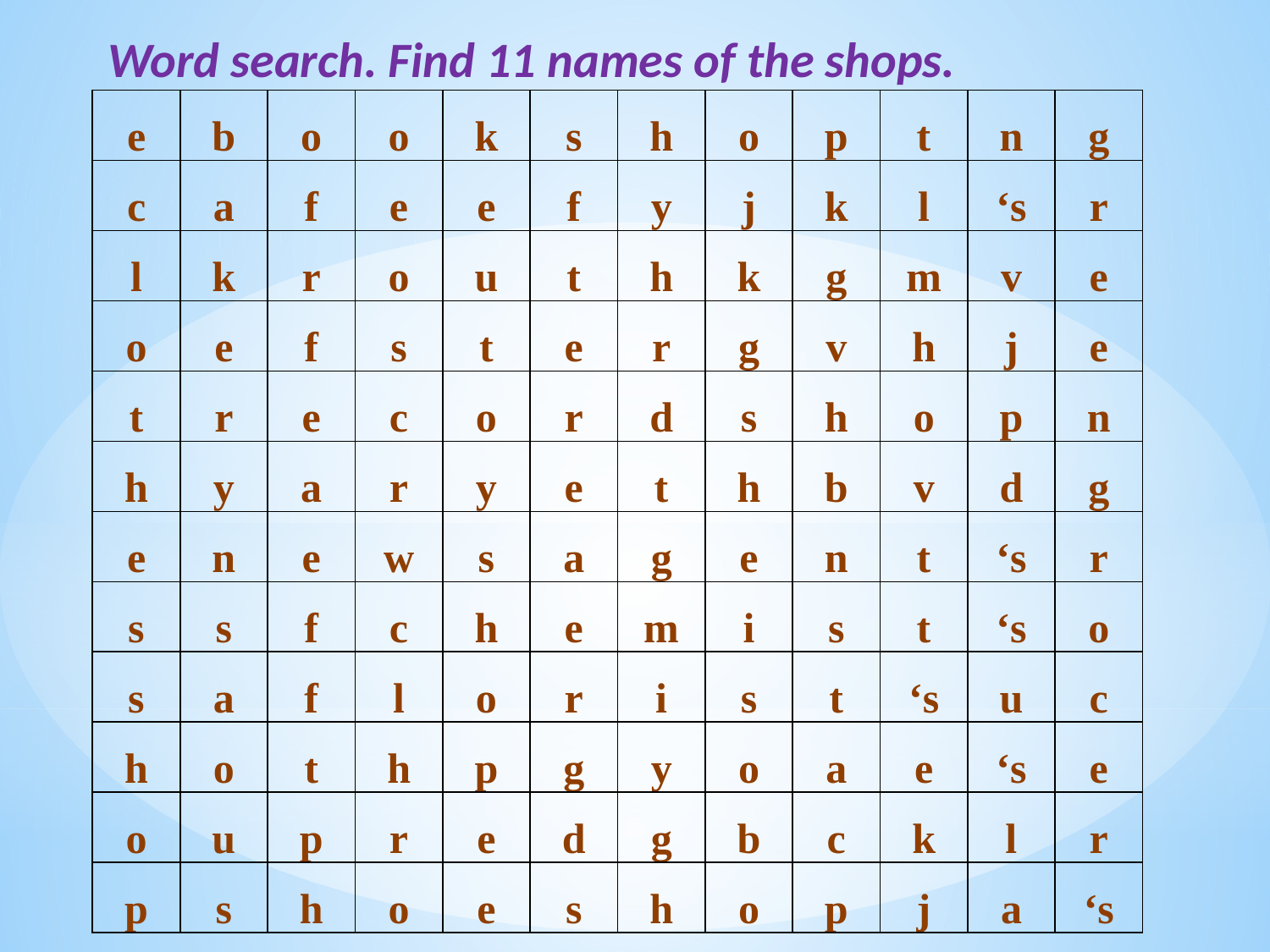

Word search. Find 11 names of the shops.
| e | b | o | o | k | s | h | o | p | t | n | g |
| --- | --- | --- | --- | --- | --- | --- | --- | --- | --- | --- | --- |
| c | a | f | e | e | f | y | j | k | l | ‘s | r |
| l | k | r | o | u | t | h | k | g | m | v | e |
| o | e | f | s | t | e | r | g | v | h | j | e |
| t | r | e | c | o | r | d | s | h | o | p | n |
| h | y | a | r | y | e | t | h | b | v | d | g |
| e | n | e | w | s | a | g | e | n | t | ‘s | r |
| s | s | f | c | h | e | m | i | s | t | ‘s | o |
| s | a | f | l | o | r | i | s | t | ‘s | u | c |
| h | o | t | h | p | g | y | o | a | e | ‘s | e |
| o | u | p | r | e | d | g | b | c | k | l | r |
| p | s | h | o | e | s | h | o | p | j | a | ‘s |